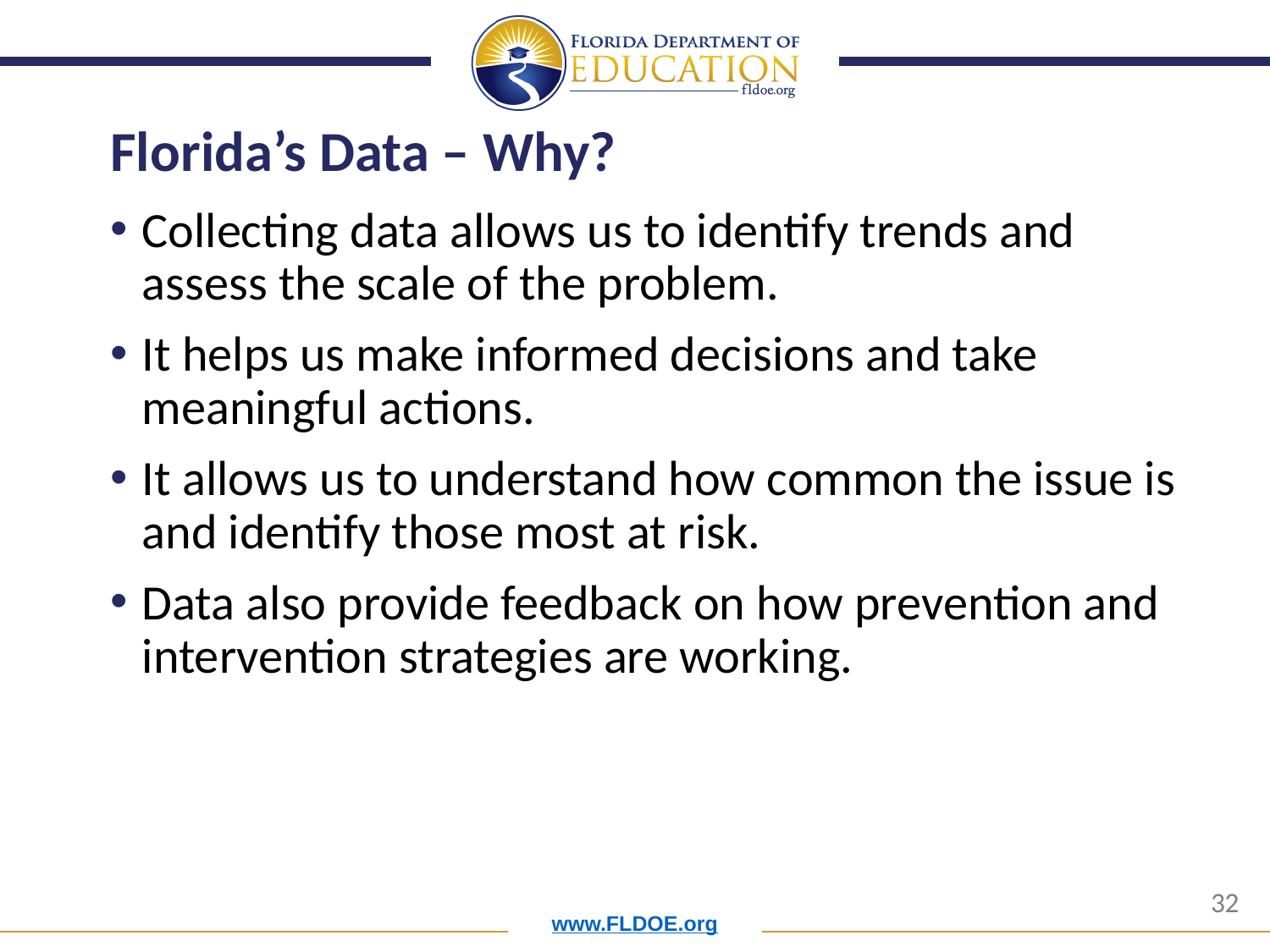

# Florida’s Data – Why?
Collecting data allows us to identify trends and assess the scale of the problem.
It helps us make informed decisions and take meaningful actions.
It allows us to understand how common the issue is and identify those most at risk.
Data also provide feedback on how prevention and intervention strategies are working.